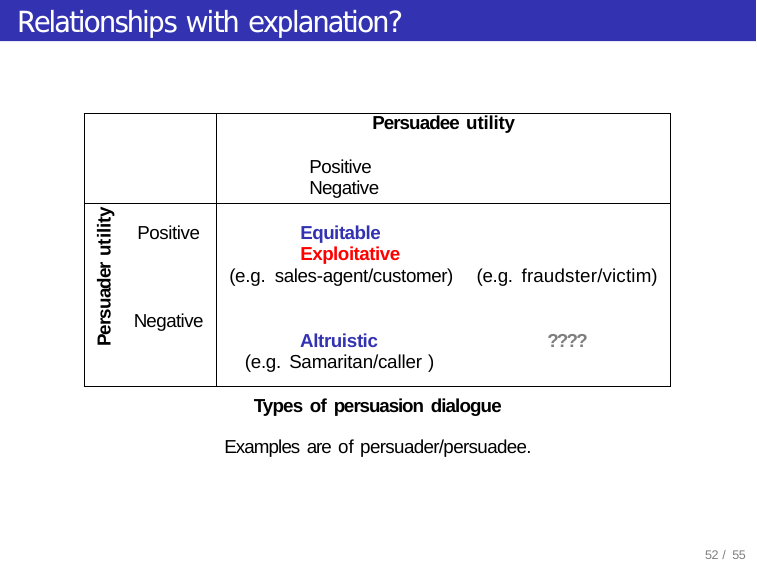

# Relationships with explanation?
|  | Persuadee utility Positive Negative |
| --- | --- |
| Positive Negative | Equitable Exploitative (e.g. sales-agent/customer) (e.g. fraudster/victim) Altruistic ???? (e.g. Samaritan/caller ) |
Persuader utility
Types of persuasion dialogue

Examples are of persuader/persuadee.
52 / 55